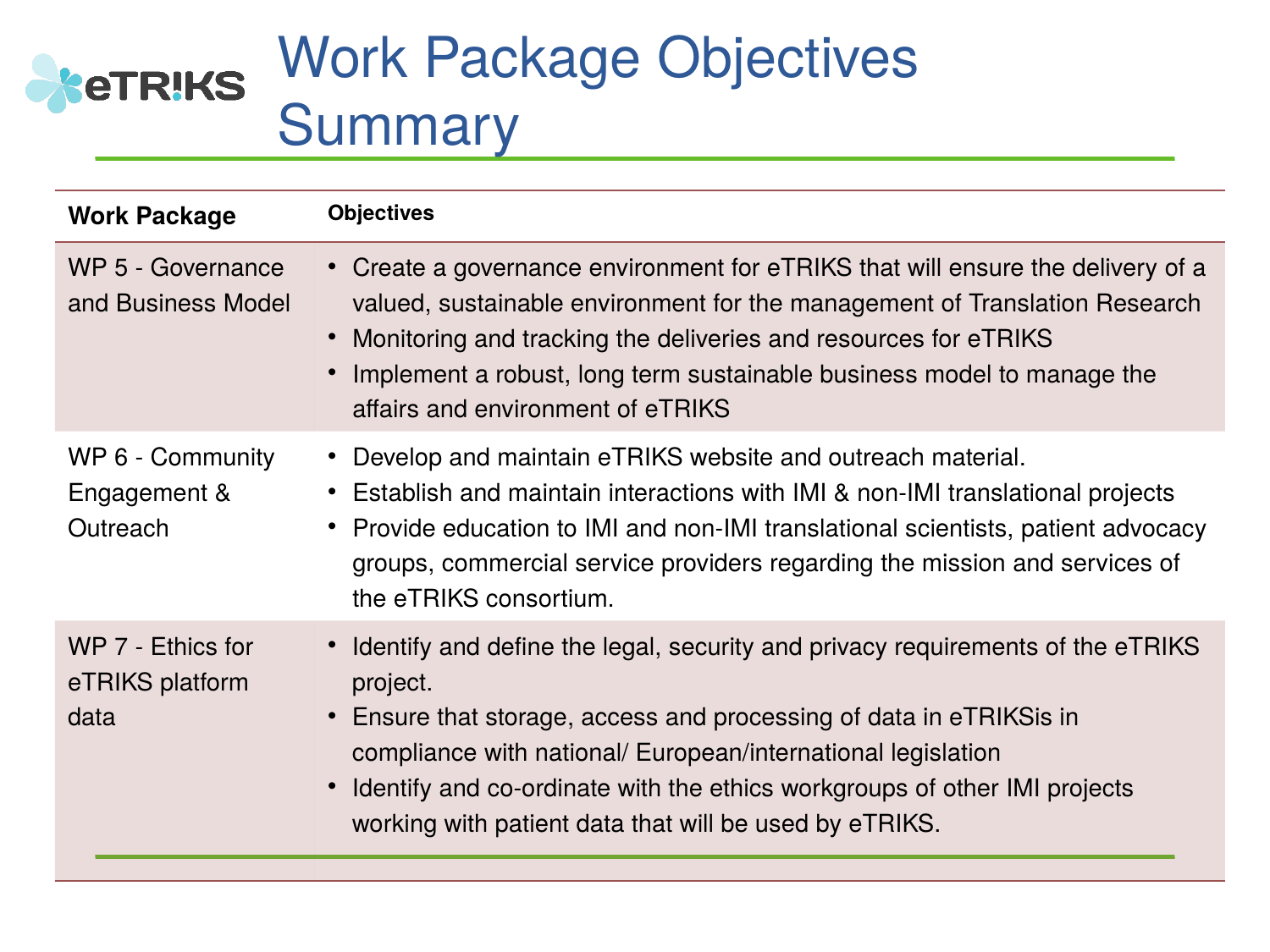

# Work Package Objectives Summary
| Work Package | Objectives |
| --- | --- |
| WP 5 - Governance and Business Model | Create a governance environment for eTRIKS that will ensure the delivery of a valued, sustainable environment for the management of Translation Research Monitoring and tracking the deliveries and resources for eTRIKS Implement a robust, long term sustainable business model to manage the affairs and environment of eTRIKS |
| WP 6 - Community Engagement & Outreach | Develop and maintain eTRIKS website and outreach material. Establish and maintain interactions with IMI & non-IMI translational projects Provide education to IMI and non-IMI translational scientists, patient advocacy groups, commercial service providers regarding the mission and services of the eTRIKS consortium. |
| WP 7 - Ethics for eTRIKS platform data | Identify and define the legal, security and privacy requirements of the eTRIKS project. Ensure that storage, access and processing of data in eTRIKSis in compliance with national/ European/international legislation Identify and co-ordinate with the ethics workgroups of other IMI projects working with patient data that will be used by eTRIKS. |